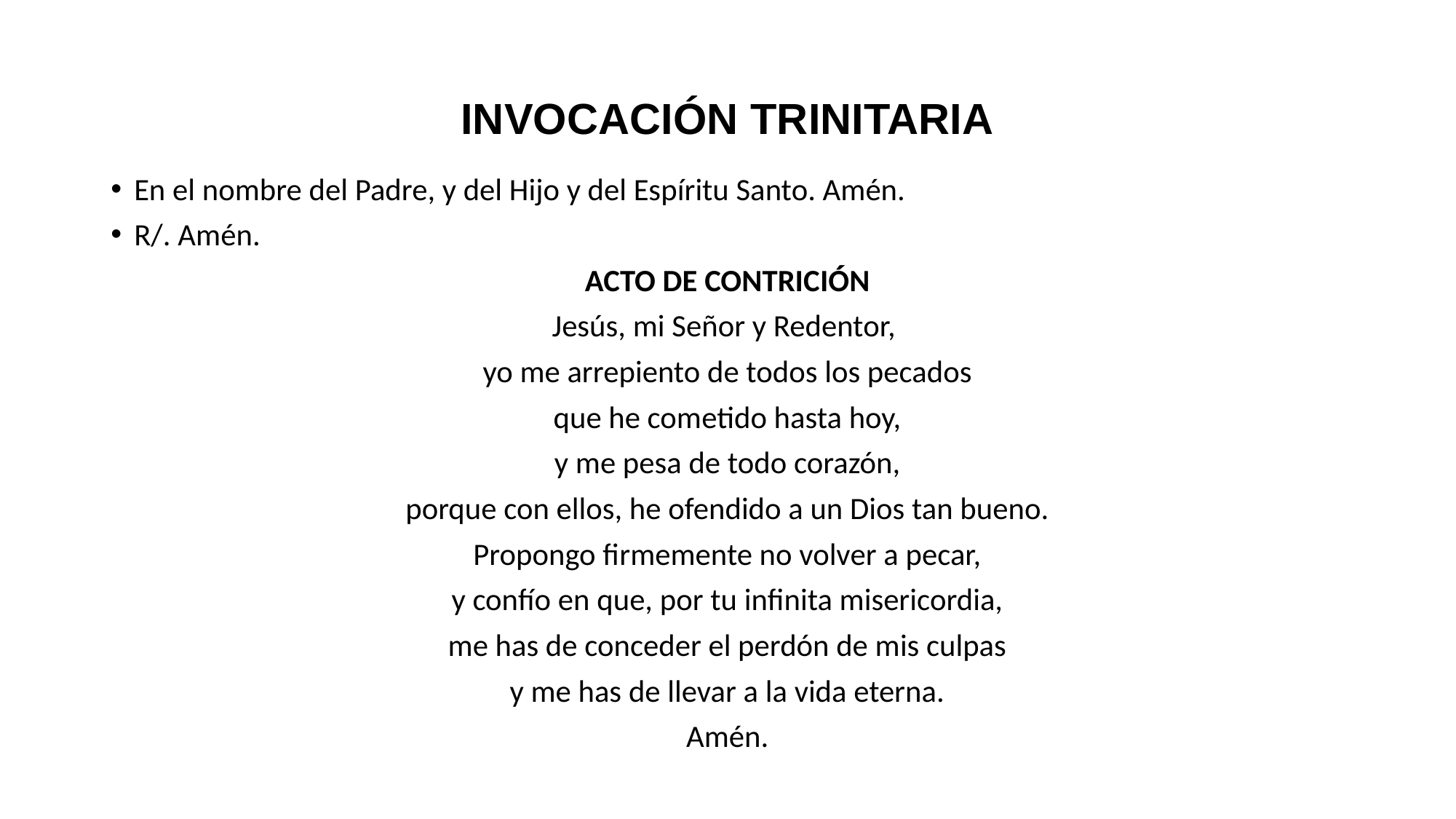

# INVOCACIÓN TRINITARIA
En el nombre del Padre, y del Hijo y del Espíritu Santo. Amén.
R/. Amén.
ACTO DE CONTRICIÓN
Jesús, mi Señor y Redentor,
yo me arrepiento de todos los pecados
que he cometido hasta hoy,
y me pesa de todo corazón,
porque con ellos, he ofendido a un Dios tan bueno.
Propongo firmemente no volver a pecar,
y confío en que, por tu infinita misericordia,
me has de conceder el perdón de mis culpas
y me has de llevar a la vida eterna.
Amén.